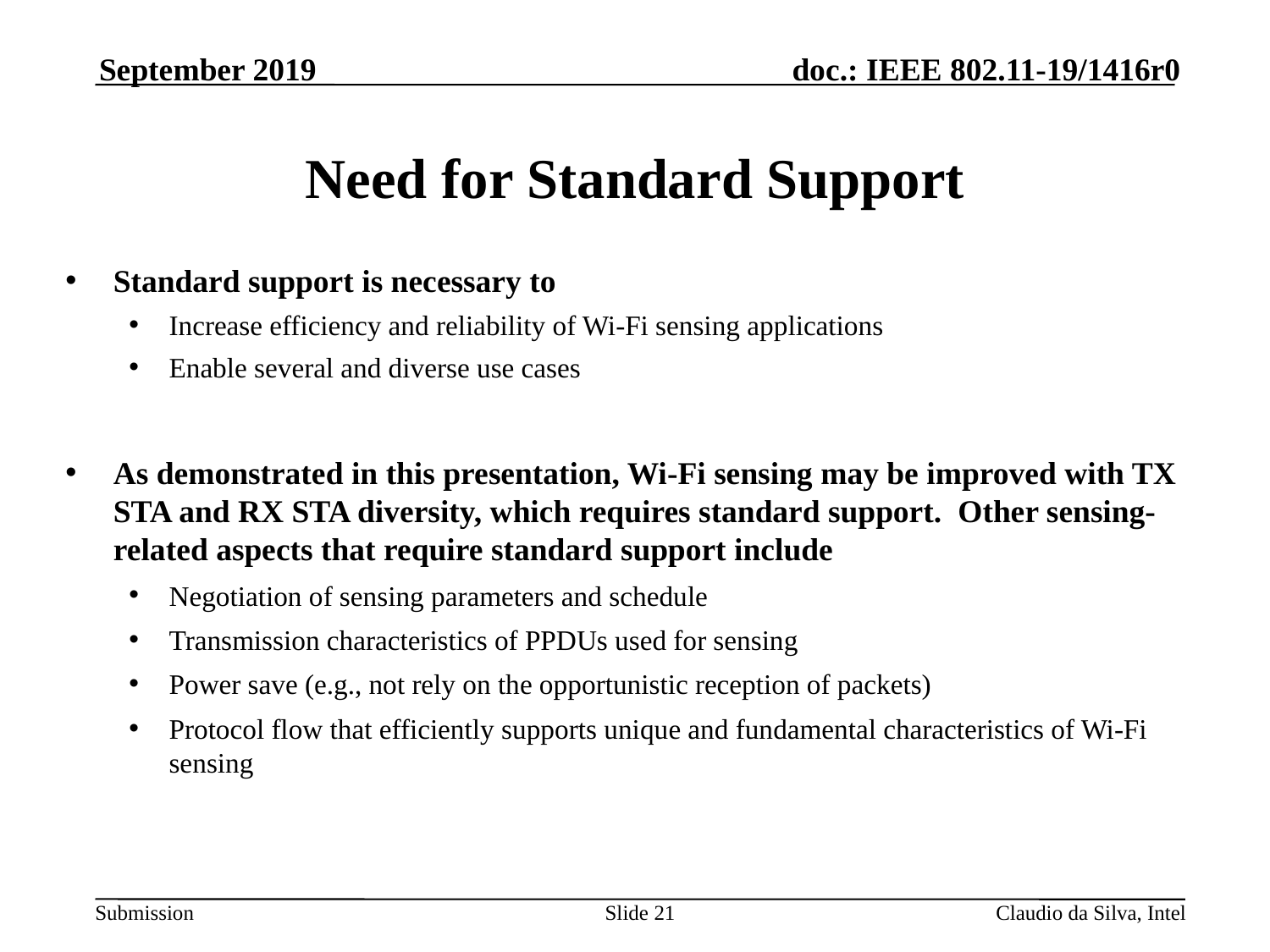

September 2019
# Need for Standard Support
Standard support is necessary to
Increase efficiency and reliability of Wi-Fi sensing applications
Enable several and diverse use cases

As demonstrated in this presentation, Wi-Fi sensing may be improved with TX STA and RX STA diversity, which requires standard support.  Other sensing-related aspects that require standard support include
Negotiation of sensing parameters and schedule
Transmission characteristics of PPDUs used for sensing
Power save (e.g., not rely on the opportunistic reception of packets)
Protocol flow that efficiently supports unique and fundamental characteristics of Wi-Fi sensing
Slide 21
Claudio da Silva, Intel